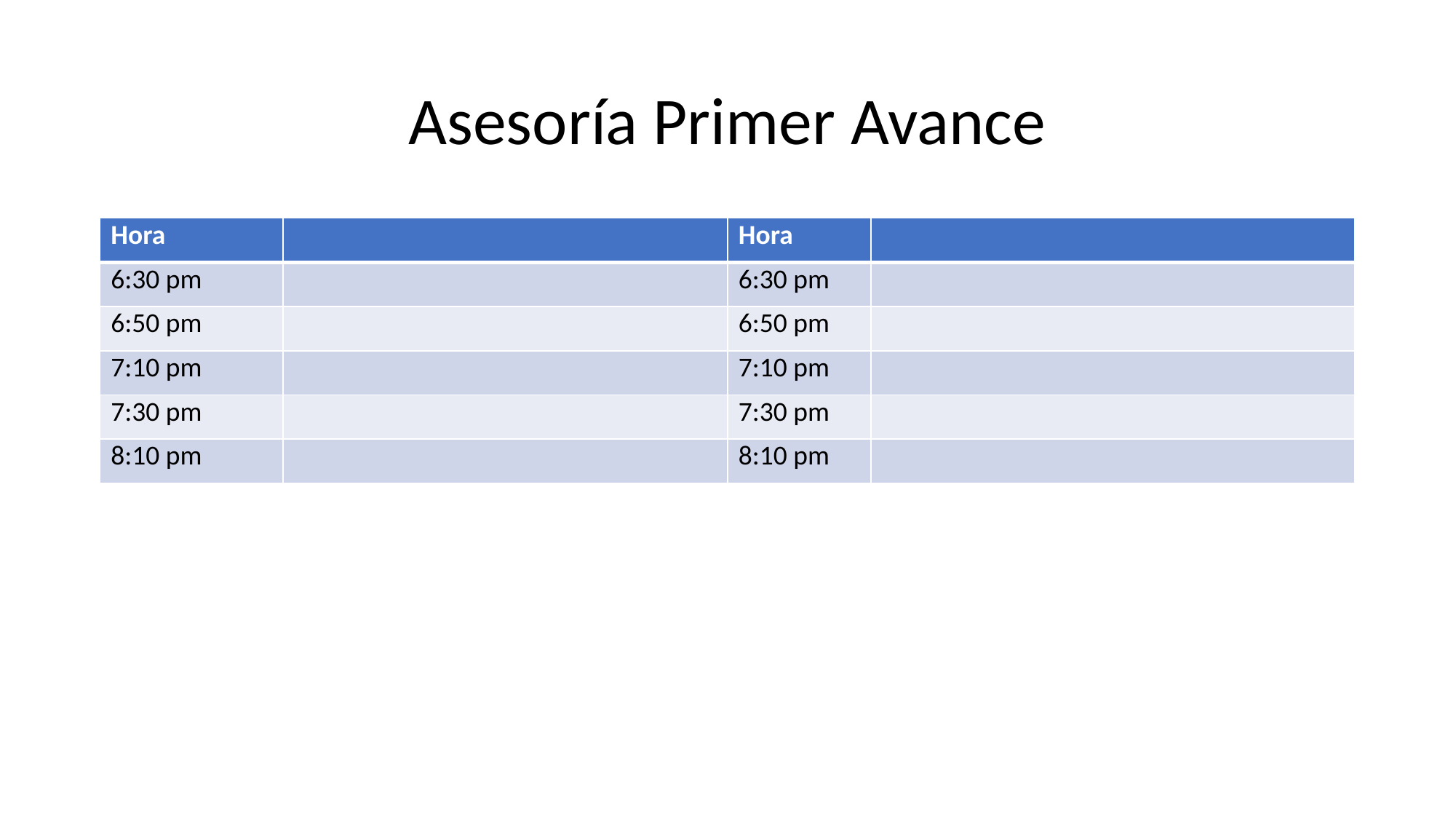

# Asesoría Primer Avance
| Hora |  | Hora |  |
| --- | --- | --- | --- |
| 6:30 pm |  | 6:30 pm |  |
| 6:50 pm |  | 6:50 pm |  |
| 7:10 pm |  | 7:10 pm |  |
| 7:30 pm |  | 7:30 pm |  |
| 8:10 pm |  | 8:10 pm |  |